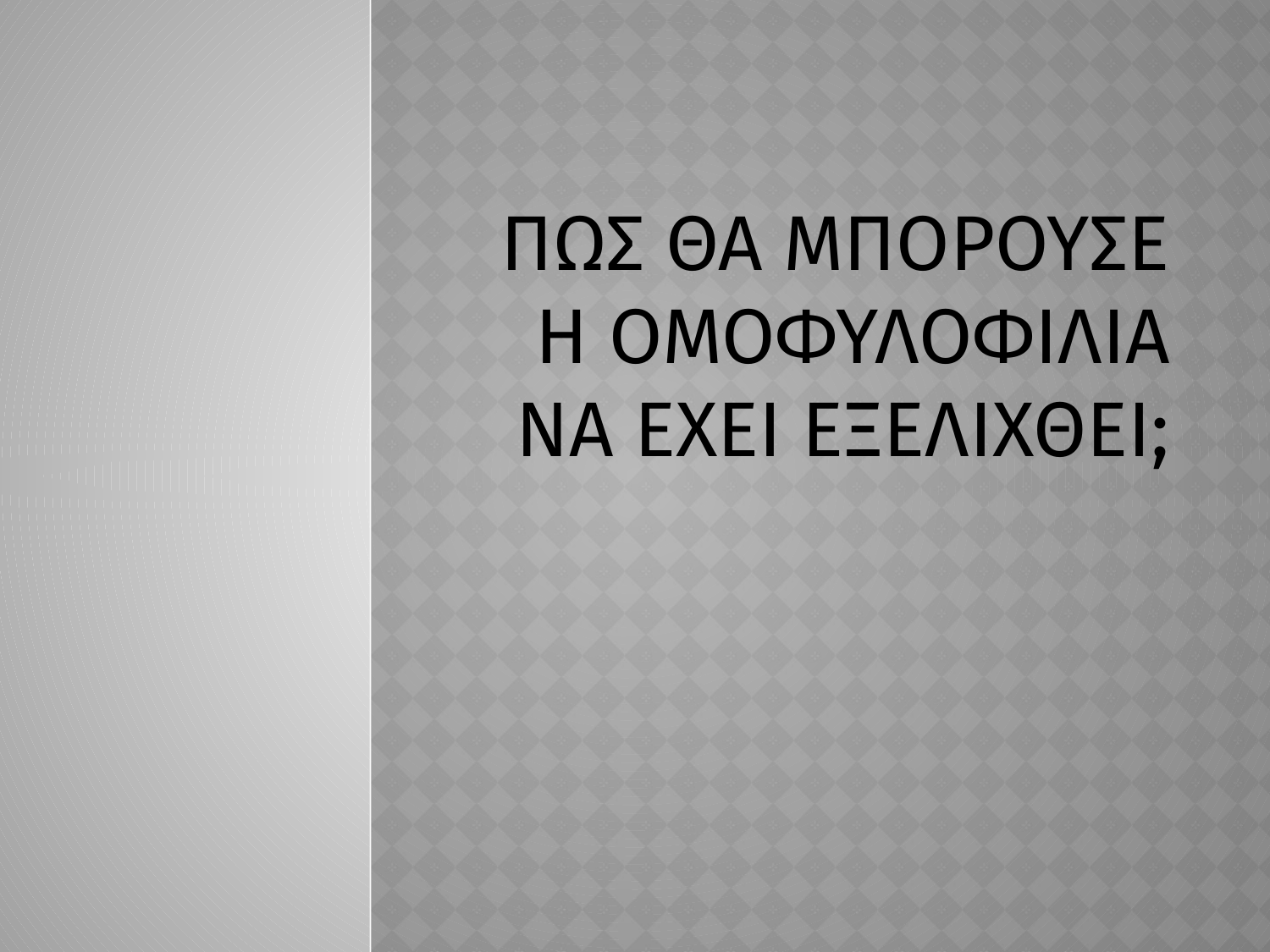

# πως θα μπορουσε η ομοφυλοφιλια να εχει εξελιχθει;